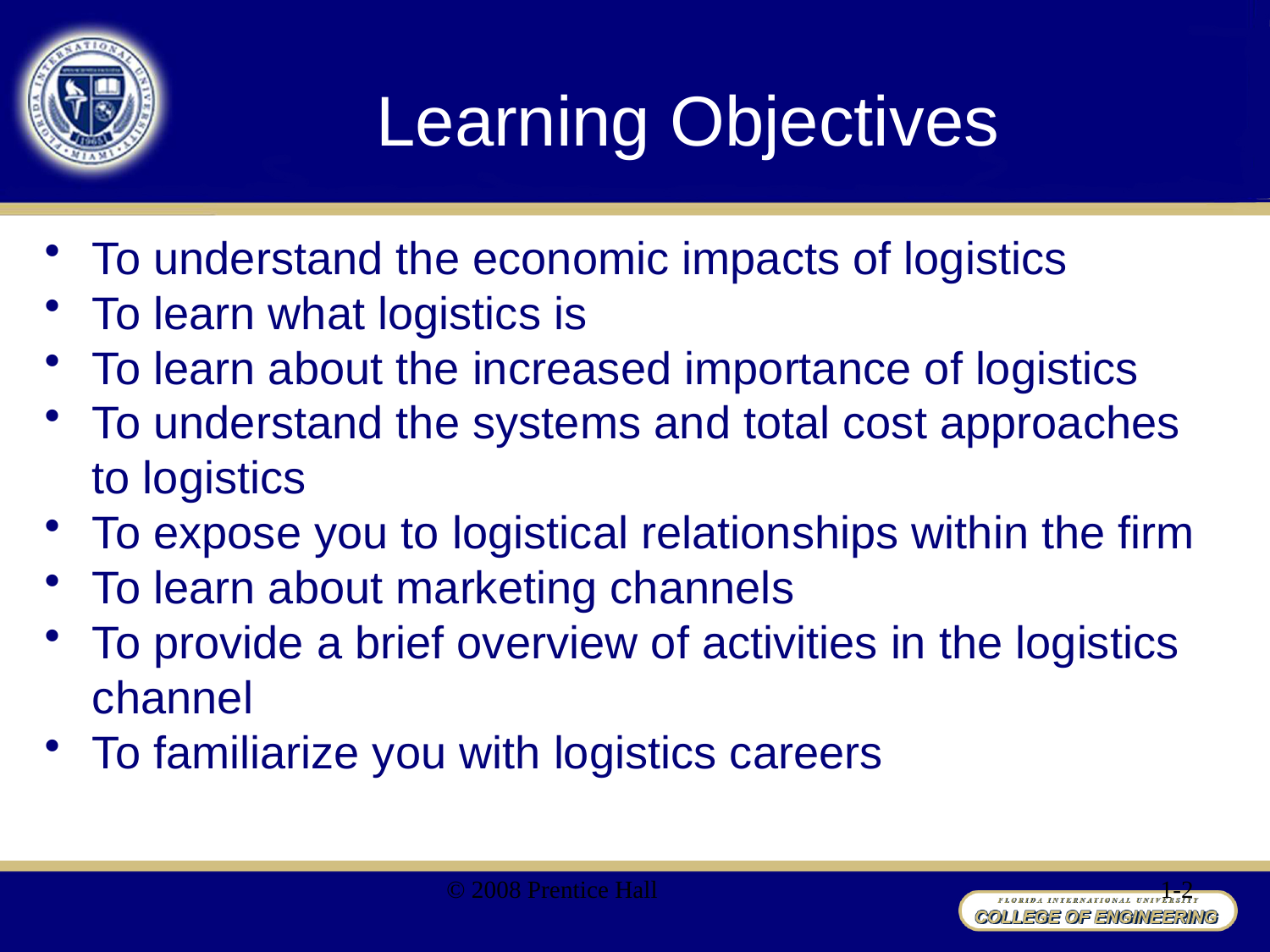

# Learning Objectives
To understand the economic impacts of logistics
To learn what logistics is
To learn about the increased importance of logistics
To understand the systems and total cost approaches to logistics
To expose you to logistical relationships within the firm
To learn about marketing channels
To provide a brief overview of activities in the logistics channel
To familiarize you with logistics careers

© 2008 Prentice Hall
1-2